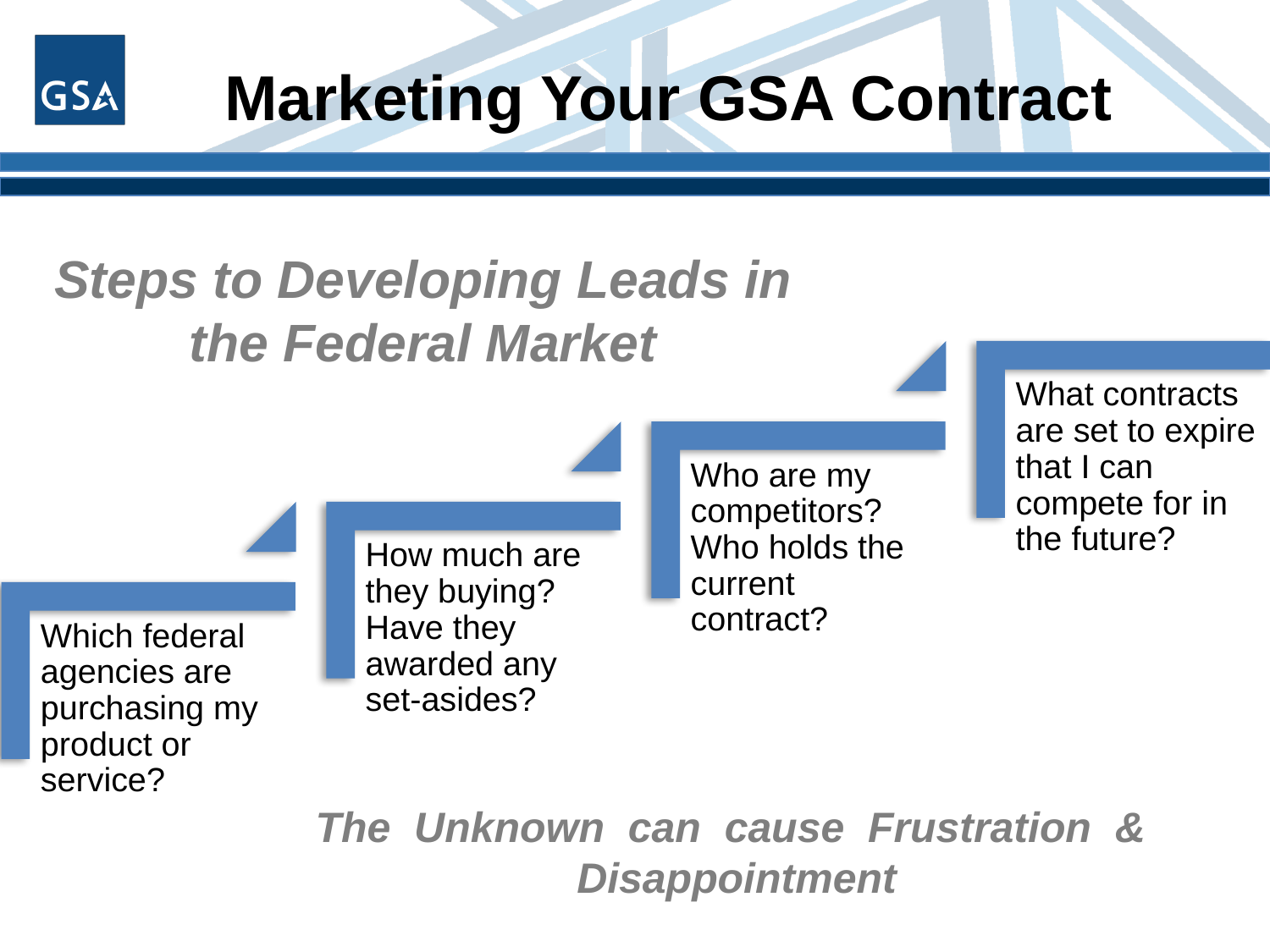

Marketing Your GSA Contract
Steps to Developing Leads in the Federal Market

What contracts are set to expire that I can compete for in the future?

Who are my competitors? Who holds the current contract?

How much are they buying? Have they awarded any set-asides?

Which federal agencies are purchasing my product or service?
The  Unknown  can  cause  Frustration  &  Disappointment